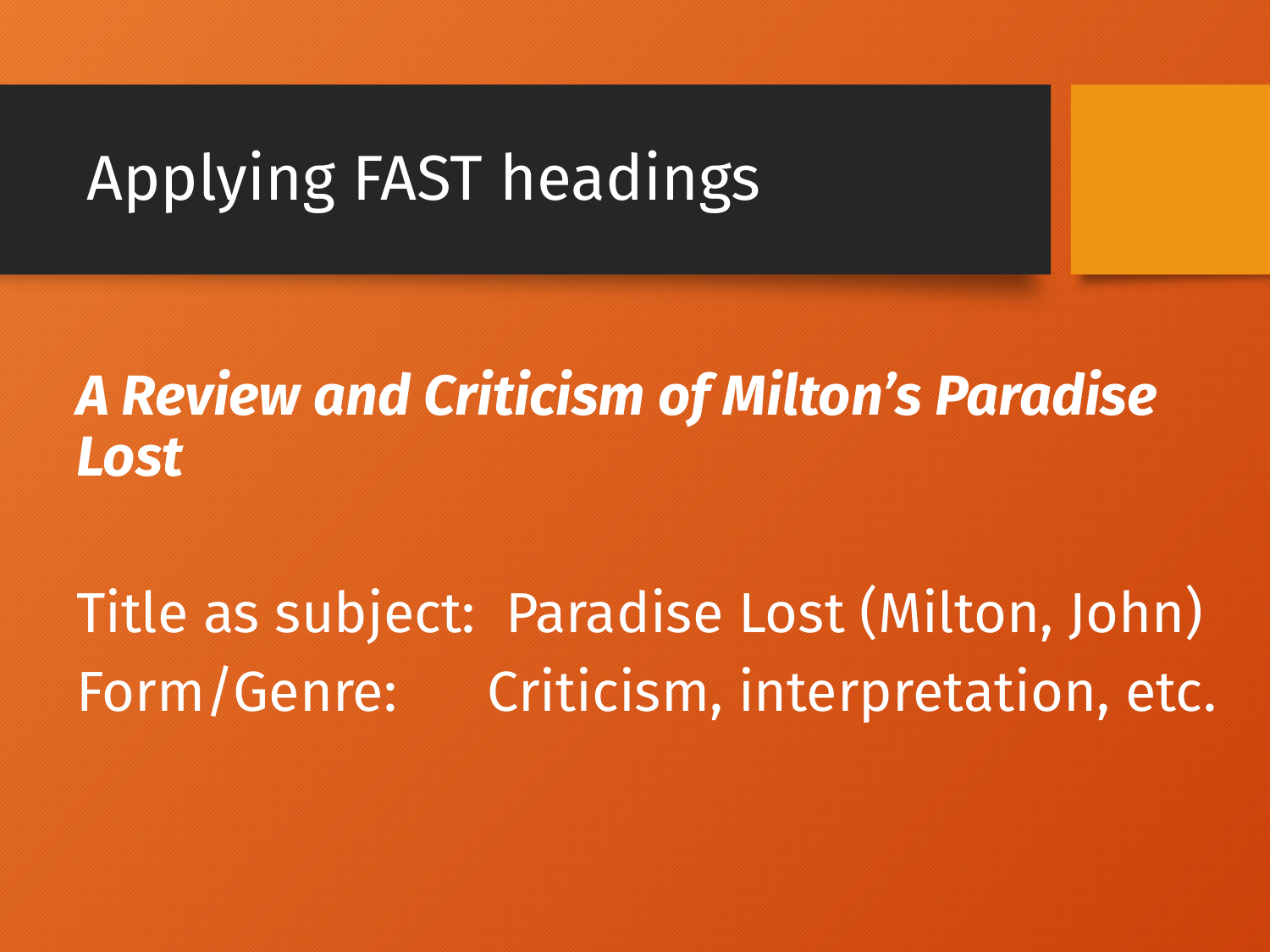

# Applying FAST headings

A Review and Criticism of Milton’s Paradise Lost

Title as subject:  Paradise Lost (Milton, John)
Form/Genre:      Criticism, interpretation, etc.